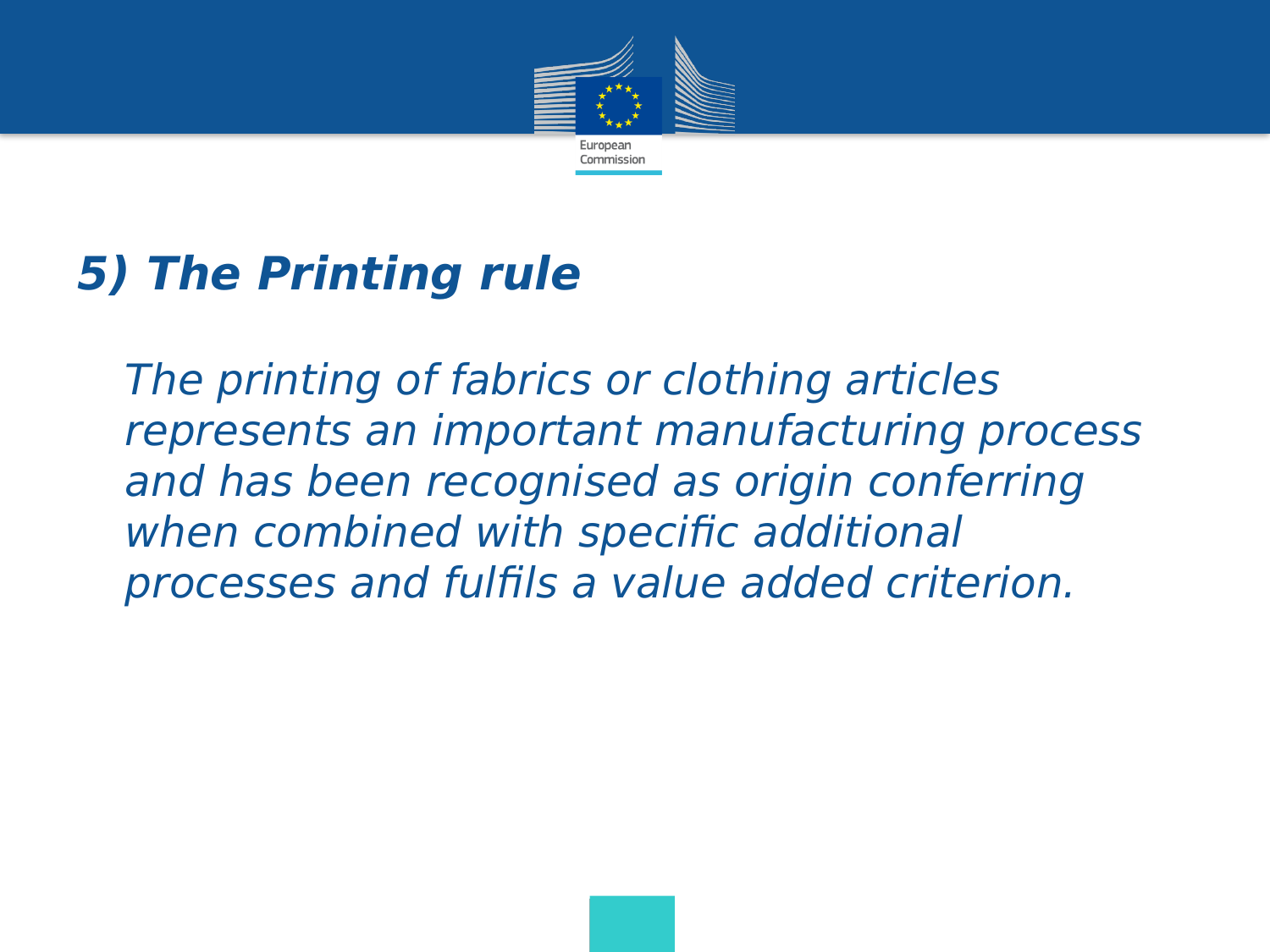

# 5) The Printing rule
The printing of fabrics or clothing articles represents an important manufacturing process and has been recognised as origin conferring when combined with specific additional processes and fulfils a value added criterion.
16